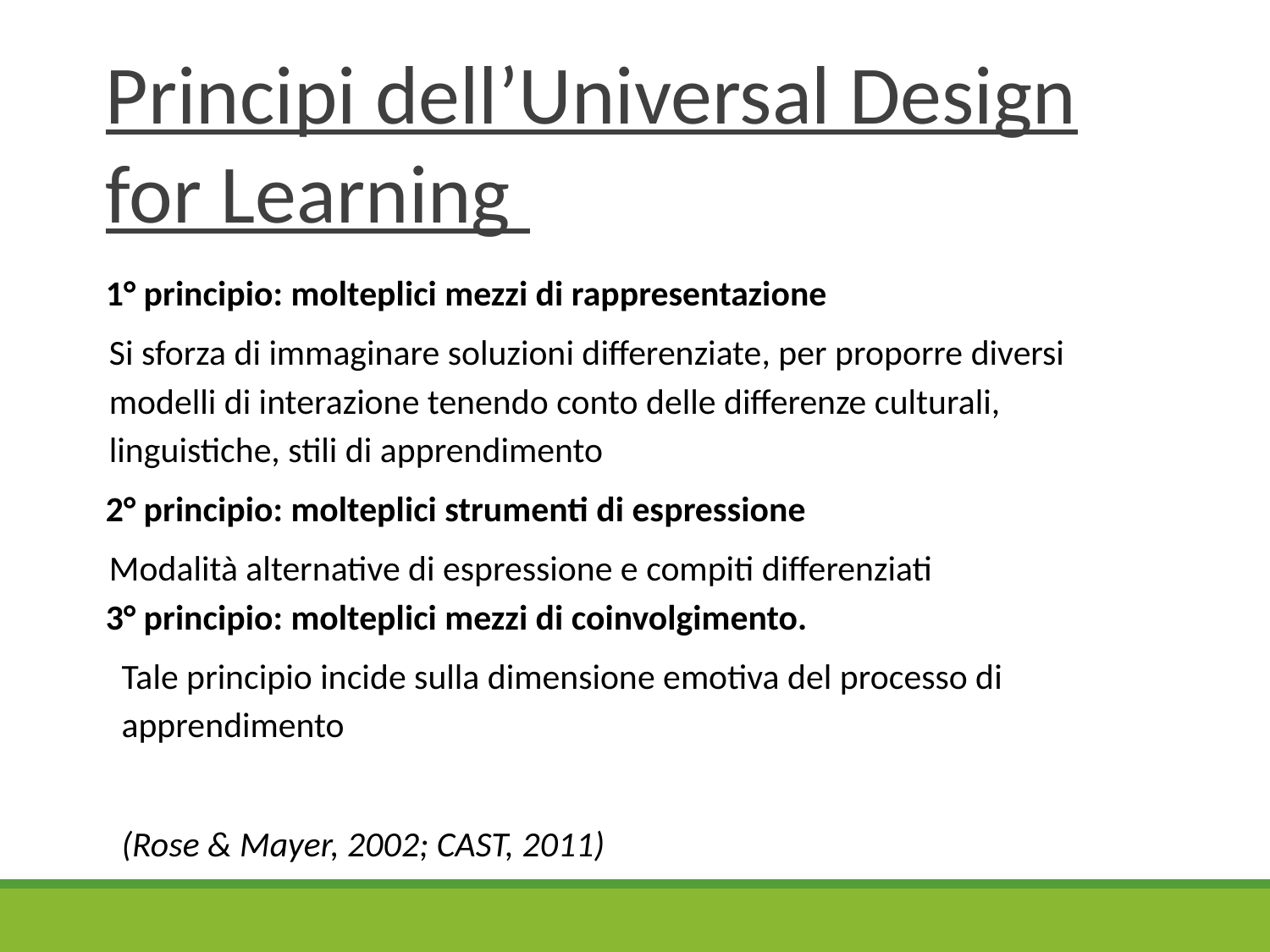

# Principi dell’Universal Design for Learning
1° principio: molteplici mezzi di rappresentazione
Si sforza di immaginare soluzioni differenziate, per proporre diversi modelli di interazione tenendo conto delle differenze culturali, linguistiche, stili di apprendimento
2° principio: molteplici strumenti di espressione
Modalità alternative di espressione e compiti differenziati
3° principio: molteplici mezzi di coinvolgimento.
Tale principio incide sulla dimensione emotiva del processo di apprendimento

(Rose & Mayer, 2002; CAST, 2011)